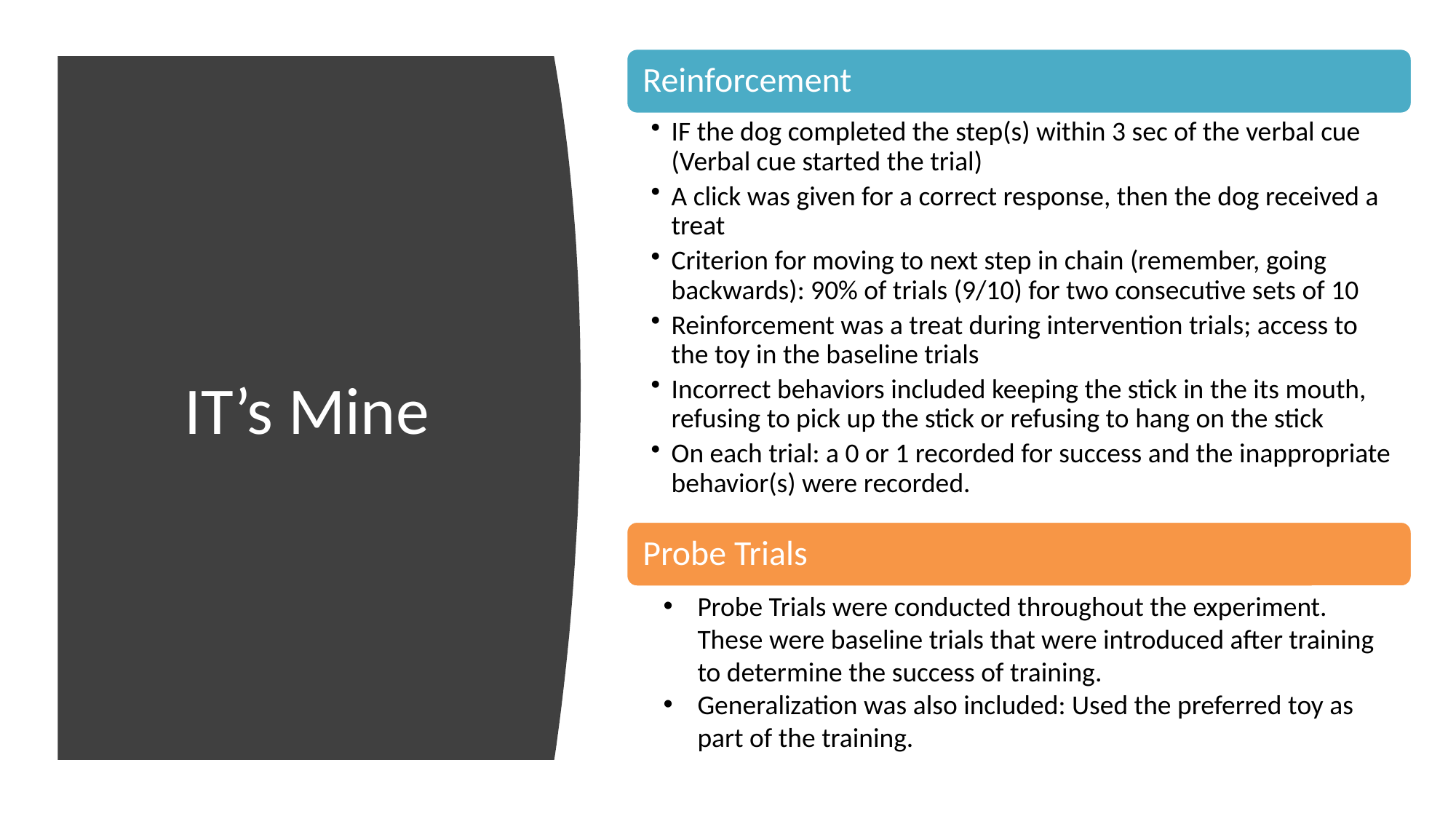

Reinforcement
IF the dog completed the step(s) within 3 sec of the verbal cue (Verbal cue started the trial)
A click was given for a correct response, then the dog received a treat
Criterion for moving to next step in chain (remember, going backwards): 90% of trials (9/10) for two consecutive sets of 10
Reinforcement was a treat during intervention trials; access to the toy in the baseline trials
Incorrect behaviors included keeping the stick in the its mouth, refusing to pick up the stick or refusing to hang on the stick
On each trial: a 0 or 1 recorded for success and the inappropriate behavior(s) were recorded.

Probe Trials

# IT’s Mine
Probe Trials were conducted throughout the experiment. These were baseline trials that were introduced after training to determine the success of training.
Generalization was also included: Used the preferred toy as part of the training.